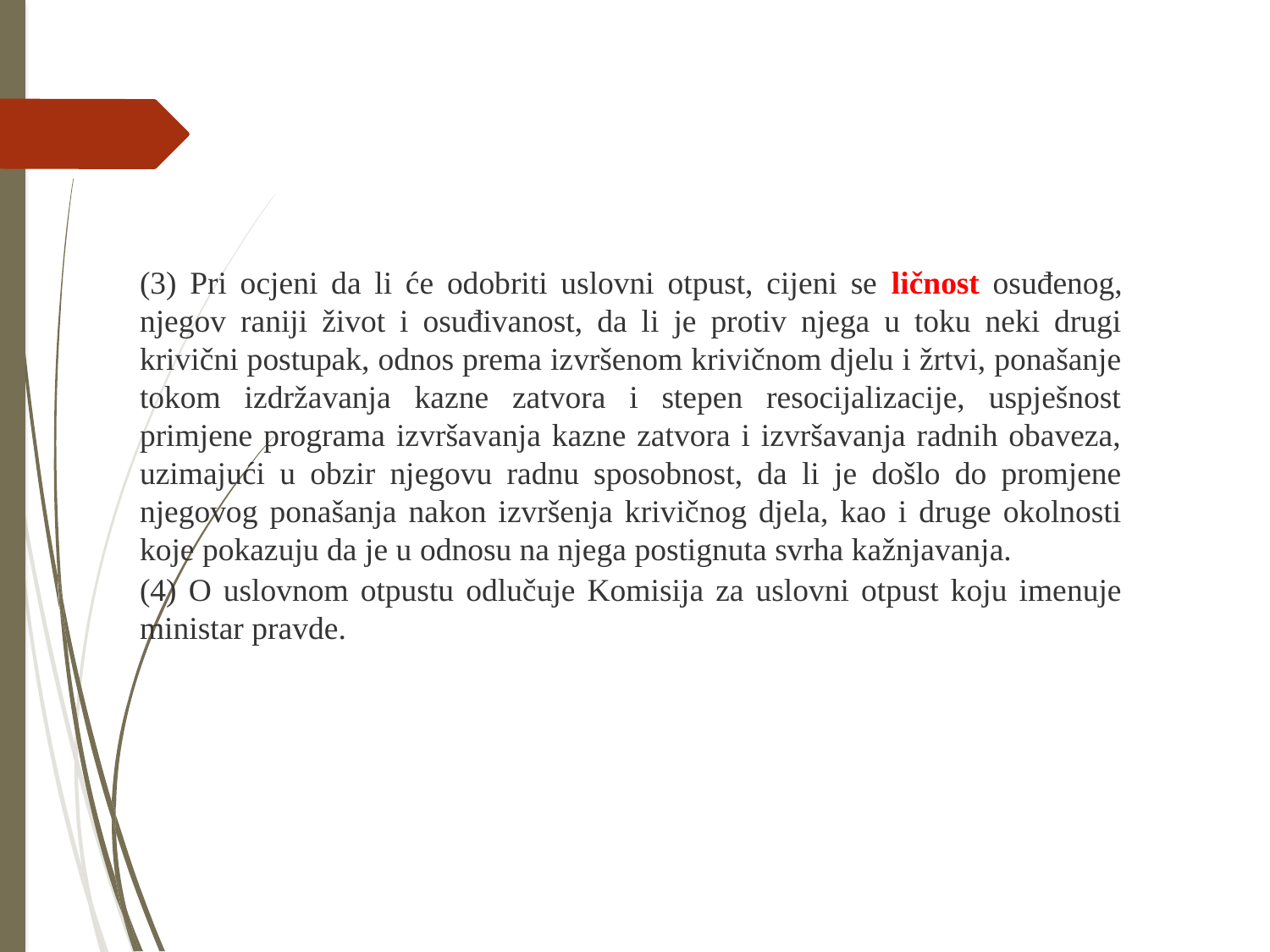

(3) Pri ocjeni da li će odobriti uslovni otpust, cijeni se ličnost osuđenog, njegov raniji život i osuđivanost, da li je protiv njega u toku neki drugi krivični postupak, odnos prema izvršenom krivičnom djelu i žrtvi, ponašanje tokom izdržavanja kazne zatvora i stepen resocijalizacije, uspješnost primjene programa izvršavanja kazne zatvora i izvršavanja radnih obaveza, uzimajući u obzir njegovu radnu sposobnost, da li je došlo do promjene njegovog ponašanja nakon izvršenja krivičnog djela, kao i druge okolnosti koje pokazuju da je u odnosu na njega postignuta svrha kažnjavanja.
(4) O uslovnom otpustu odlučuje Komisija za uslovni otpust koju imenuje ministar pravde.